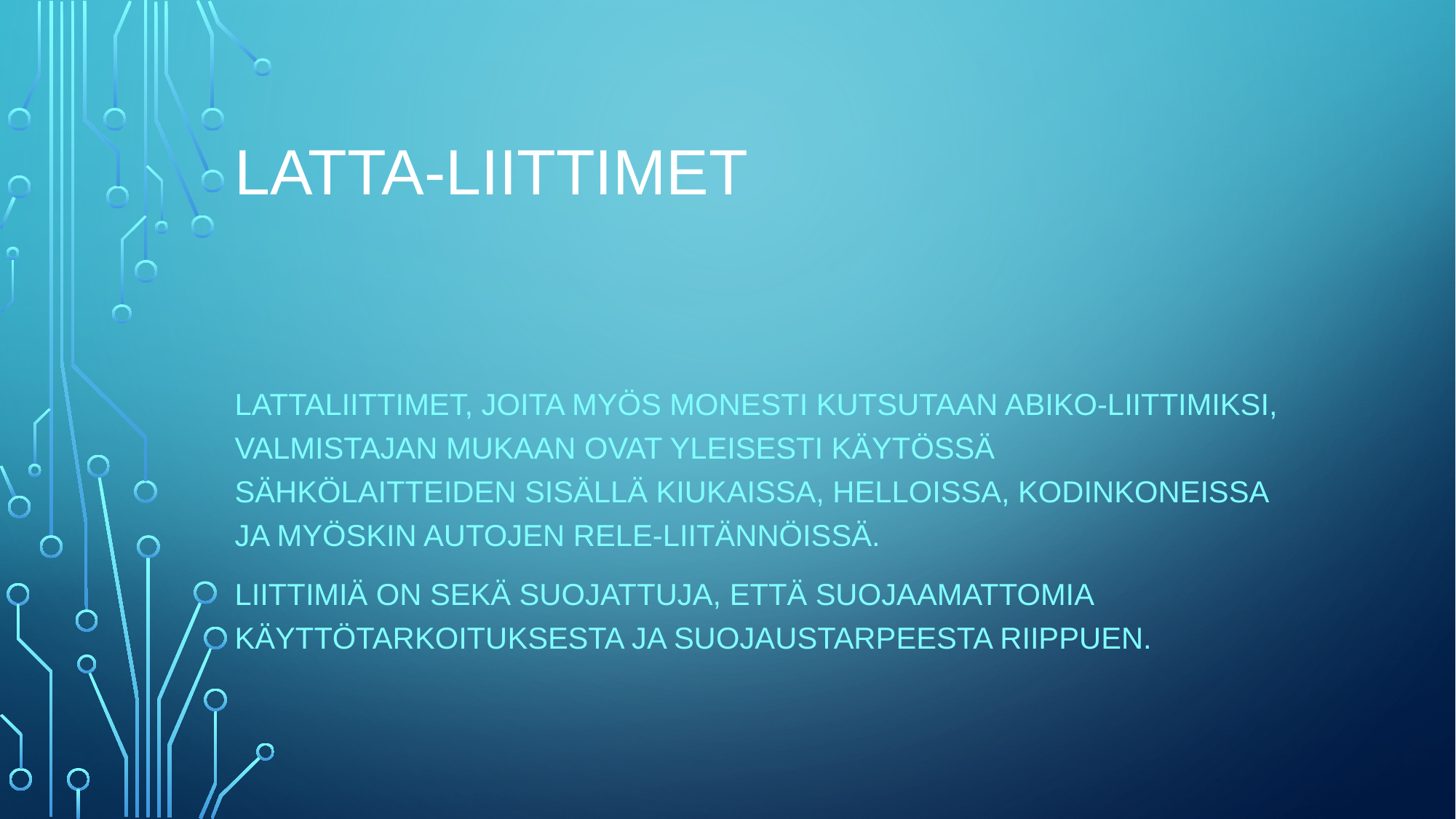

# latta-Liittimet
Lattaliittimet, joita myös monesti kutsutaan abiko-liittimiksi, valmistajan mukaan ovat yleisesti käytössä sähkölaitteiden sisällä kiukaissa, helloissa, kodinkoneissa ja myöskin autojen rele-liitännöissä.
Liittimiä on sekä suojattuja, että suojaamattomia käyttötarkoituksesta ja suojaustarpeesta riippuen.